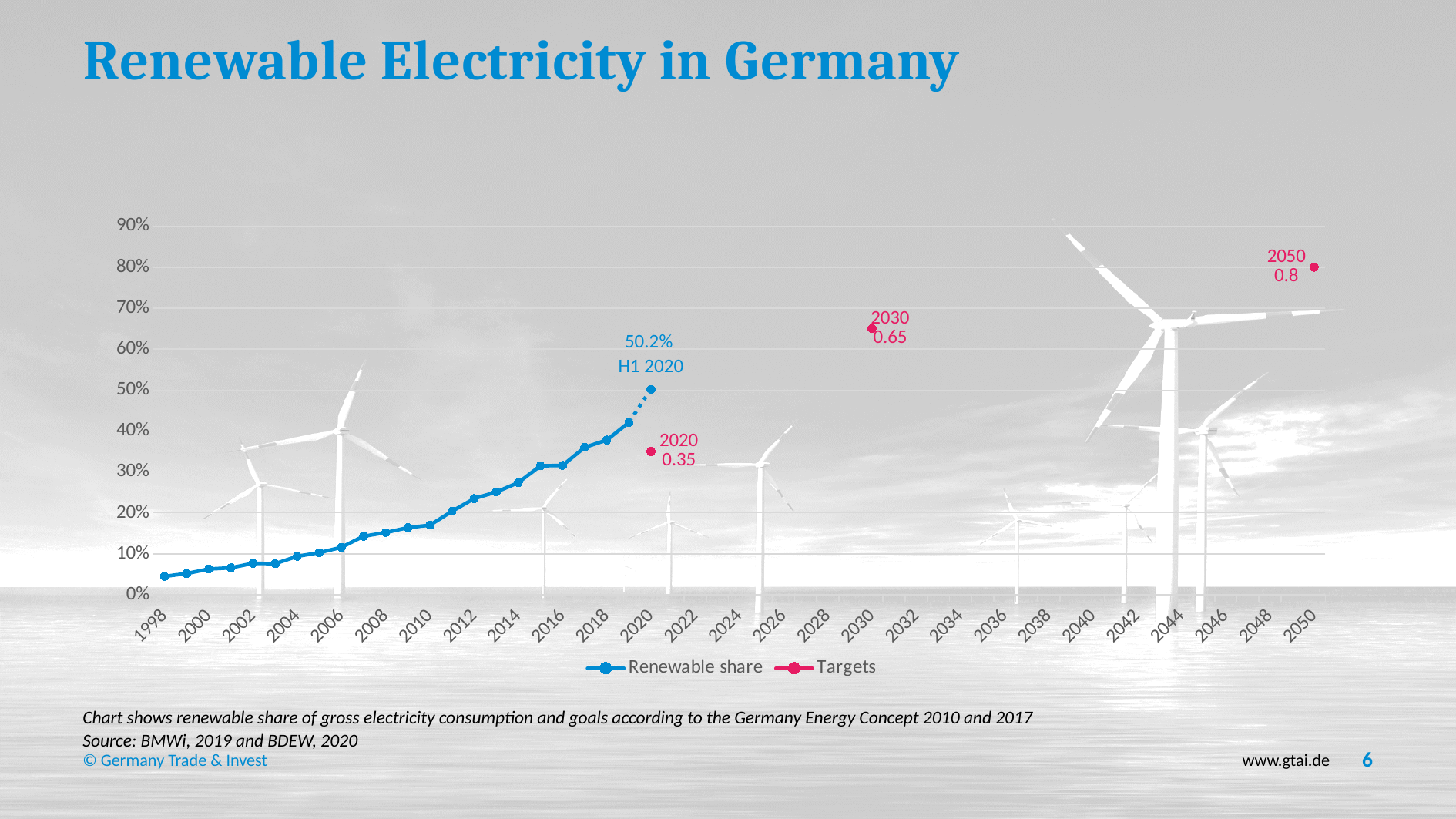

# Renewable Electricity in Germany

### Chart

| Category | Renewable share | Targets |
|---|---|---|
| 1998 | 0.045 | None |
| 1999 | 0.052000000000000005 | None |
| 2000 | 0.063 | None |
| 2001 | 0.066 | None |
| 2002 | 0.077 | None |
| 2003 | 0.076 | None |
| 2004 | 0.094 | None |
| 2005 | 0.103 | None |
| 2006 | 0.11599999999999999 | None |
| 2007 | 0.143 | None |
| 2008 | 0.152 | None |
| 2009 | 0.164 | None |
| 2010 | 0.17 | None |
| 2011 | 0.204 | None |
| 2012 | 0.235 | None |
| 2013 | 0.251 | None |
| 2014 | 0.274 | None |
| 2015 | 0.315 | None |
| 2016 | 0.316 | None |
| 2017 | 0.36 | None |
| 2018 | 0.378 | None |
| 2019 | 0.421 | None |
| 2020 | 0.502 | 0.35 |
| 2021 | None | None |
| 2022 | None | None |
| 2023 | None | None |
| 2024 | None | None |
| 2025 | None | None |
| 2026 | None | None |
| 2027 | None | None |
| 2028 | None | None |
| 2029 | None | None |
| 2030 | None | 0.65 |
| 2031 | None | None |
| 2032 | None | None |
| 2033 | None | None |
| 2034 | None | None |
| 2035 | None | None |
| 2036 | None | None |
| 2037 | None | None |
| 2038 | None | None |
| 2039 | None | None |
| 2040 | None | None |
| 2041 | None | None |
| 2042 | None | None |
| 2043 | None | None |
| 2044 | None | None |
| 2045 | None | None |
| 2046 | None | None |
| 2047 | None | None |
| 2048 | None | None |
| 2049 | None | None |
| 2050 | None | 0.8 |
50.2%
H1 2020

Chart shows renewable share of gross electricity consumption and goals according to the Germany Energy Concept 2010 and 2017
Source: BMWi, 2019 and BDEW, 2020